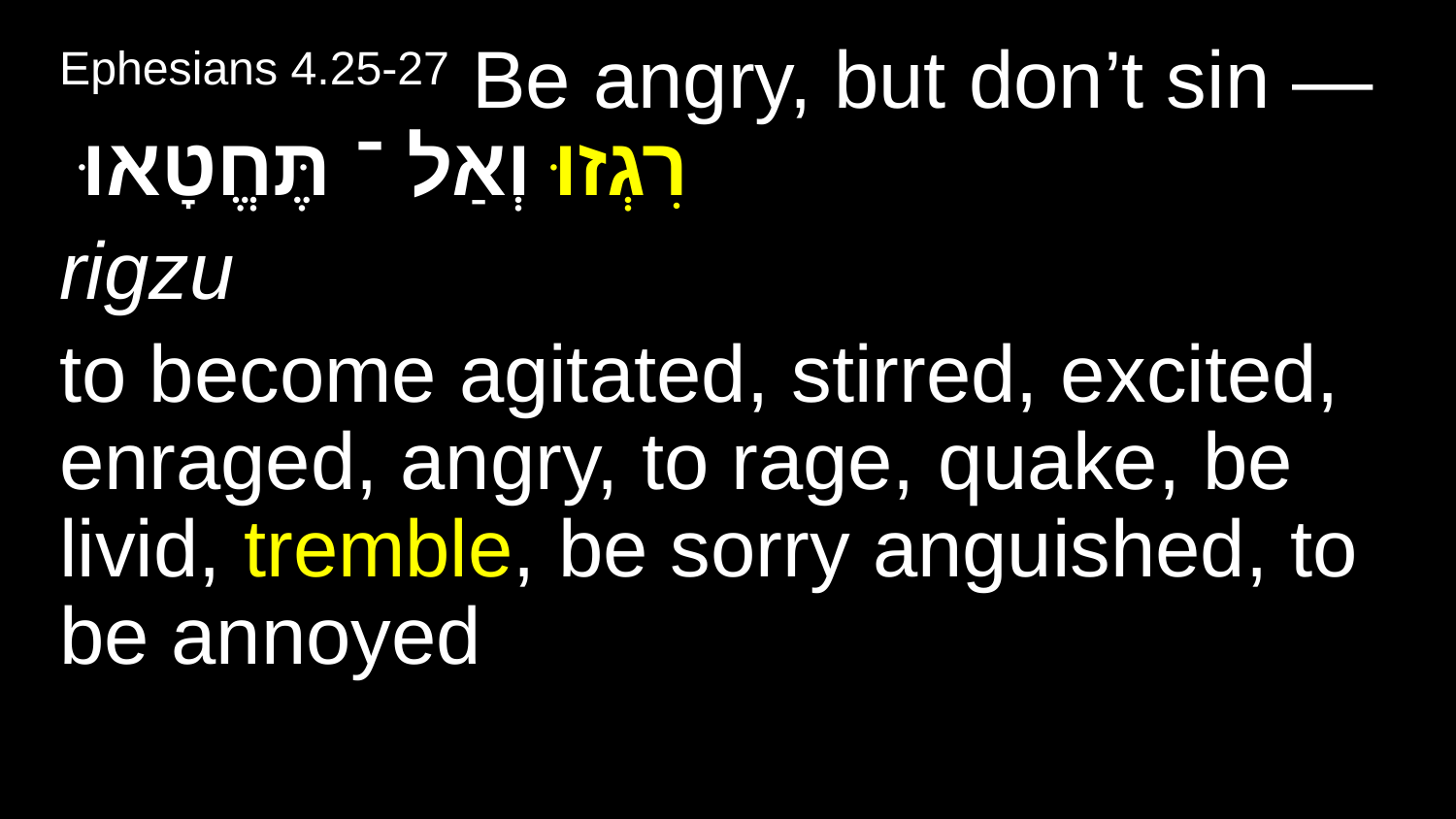

Ephesians 4.25-27 Be angry, but don’t sin —  רִגְזוּ וְאַל ־ תֶּחֱטָאוּ
rigzu
to become agitated, stirred, excited, enraged, angry, to rage, quake, be livid, tremble, be sorry anguished, to be annoyed